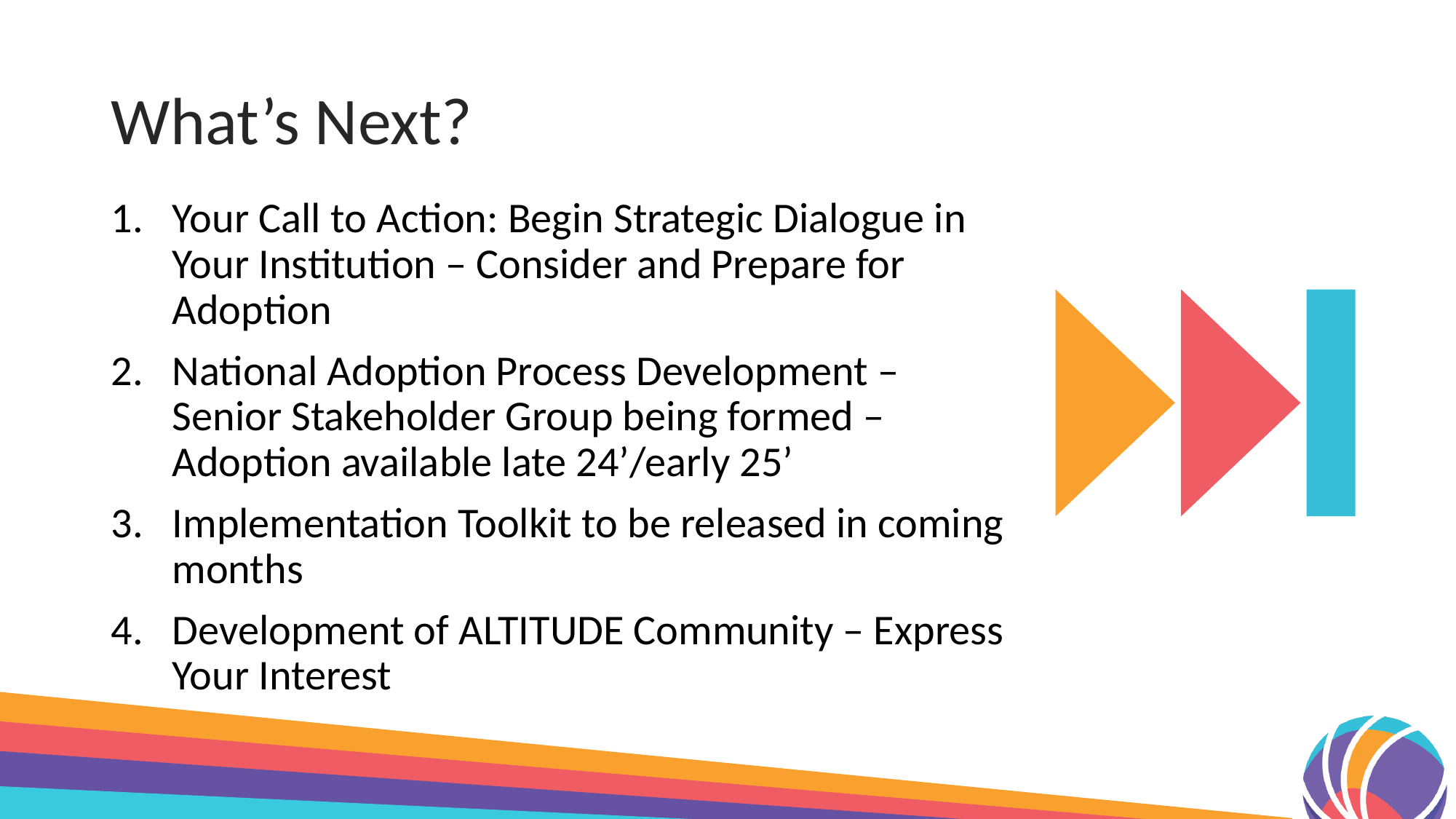

# What’s Next?
Your Call to Action: Begin Strategic Dialogue in Your Institution – Consider and Prepare for Adoption
National Adoption Process Development – Senior Stakeholder Group being formed – Adoption available late 24’/early 25’
Implementation Toolkit to be released in coming months
Development of ALTITUDE Community – Express Your Interest